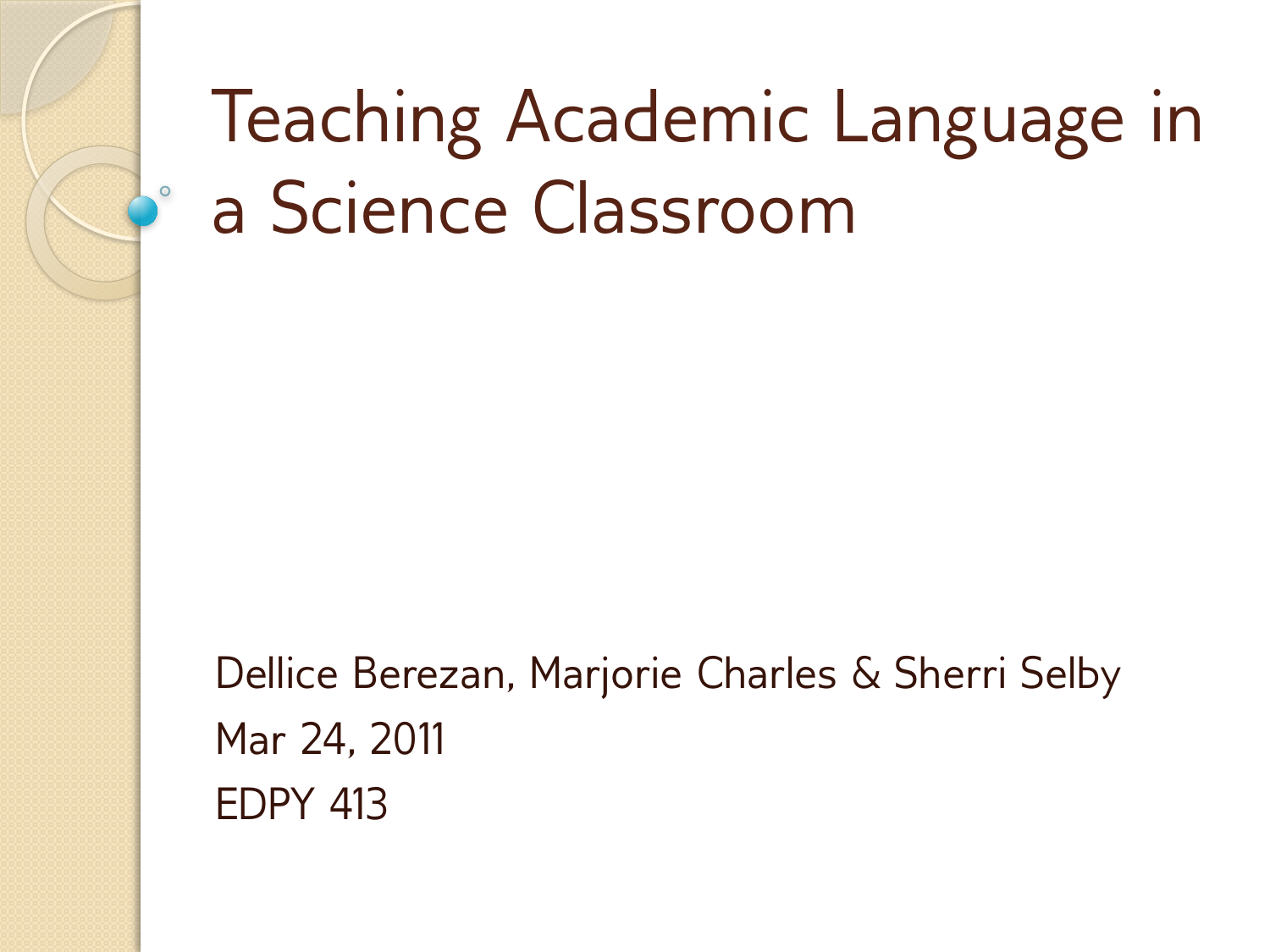

# Teaching Academic Language in a Science Classroom
Dellice Berezan, Marjorie Charles & Sherri Selby
Mar 24, 2011
EDPY 413